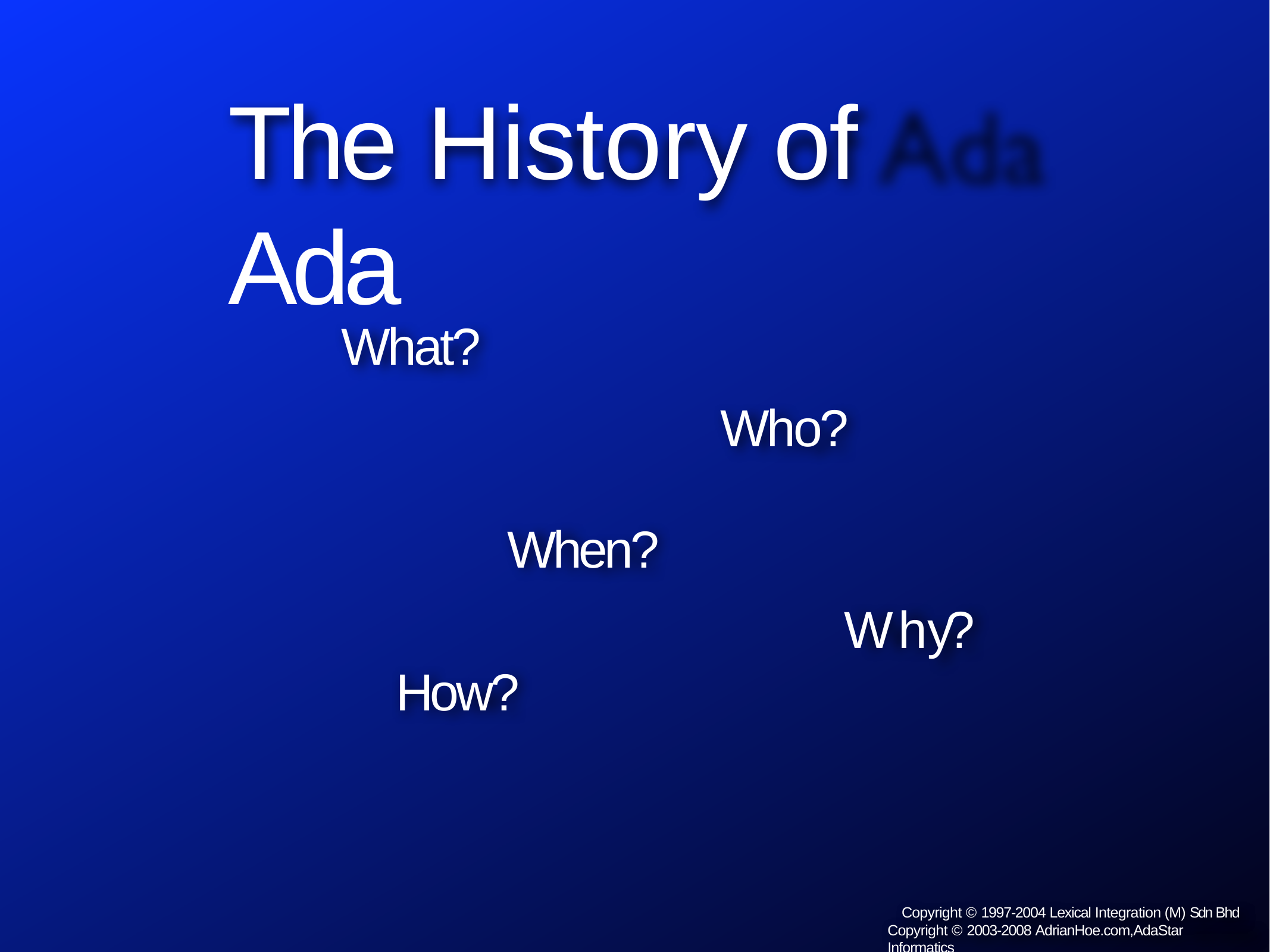

# The History	of Ada

What?
Who?

When?
Why?
How?

Copyright © 1997-2004 Lexical Integration (M) Sdn Bhd  Copyright © 2003-2008 AdrianHoe.com,AdaStar Informatics